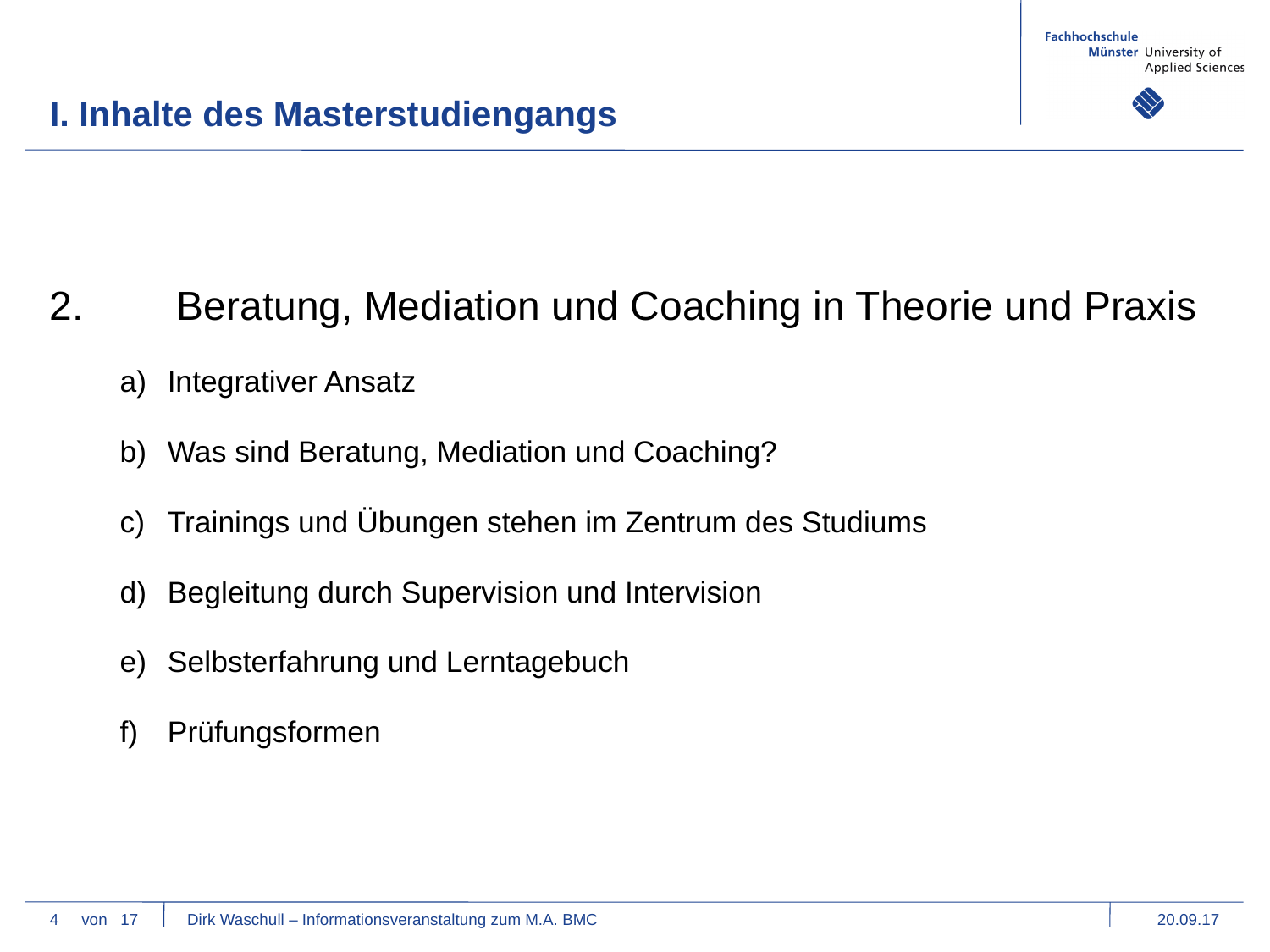

I. Inhalte des Masterstudiengangs

2. 	Beratung, Mediation und Coaching in Theorie und Praxis
Integrativer Ansatz
Was sind Beratung, Mediation und Coaching?
Trainings und Übungen stehen im Zentrum des Studiums
Begleitung durch Supervision und Intervision
Selbsterfahrung und Lerntagebuch
Prüfungsformen

4
von   17           Dirk Waschull – Informationsveranstaltung zum M.A. BMC

20.09.17